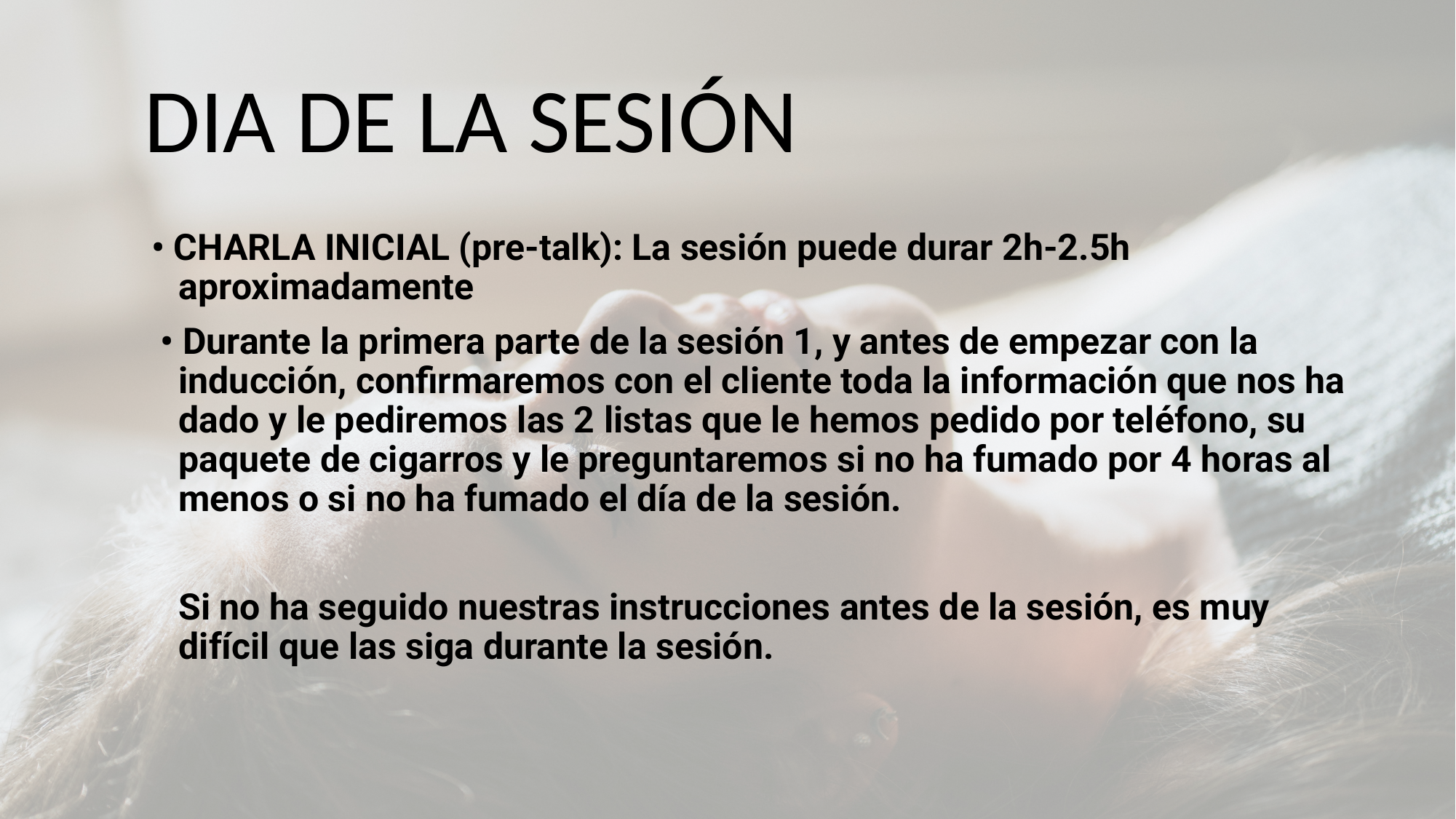

# DIA DE LA SESIÓN
• CHARLA INICIAL (pre-talk): La sesión puede durar 2h-2.5h aproximadamente
 • Durante la primera parte de la sesión 1, y antes de empezar con la inducción, confirmaremos con el cliente toda la información que nos ha dado y le pediremos las 2 listas que le hemos pedido por teléfono, su paquete de cigarros y le preguntaremos si no ha fumado por 4 horas al menos o si no ha fumado el día de la sesión.

	Si no ha seguido nuestras instrucciones antes de la sesión, es muy difícil que las siga durante la sesión.